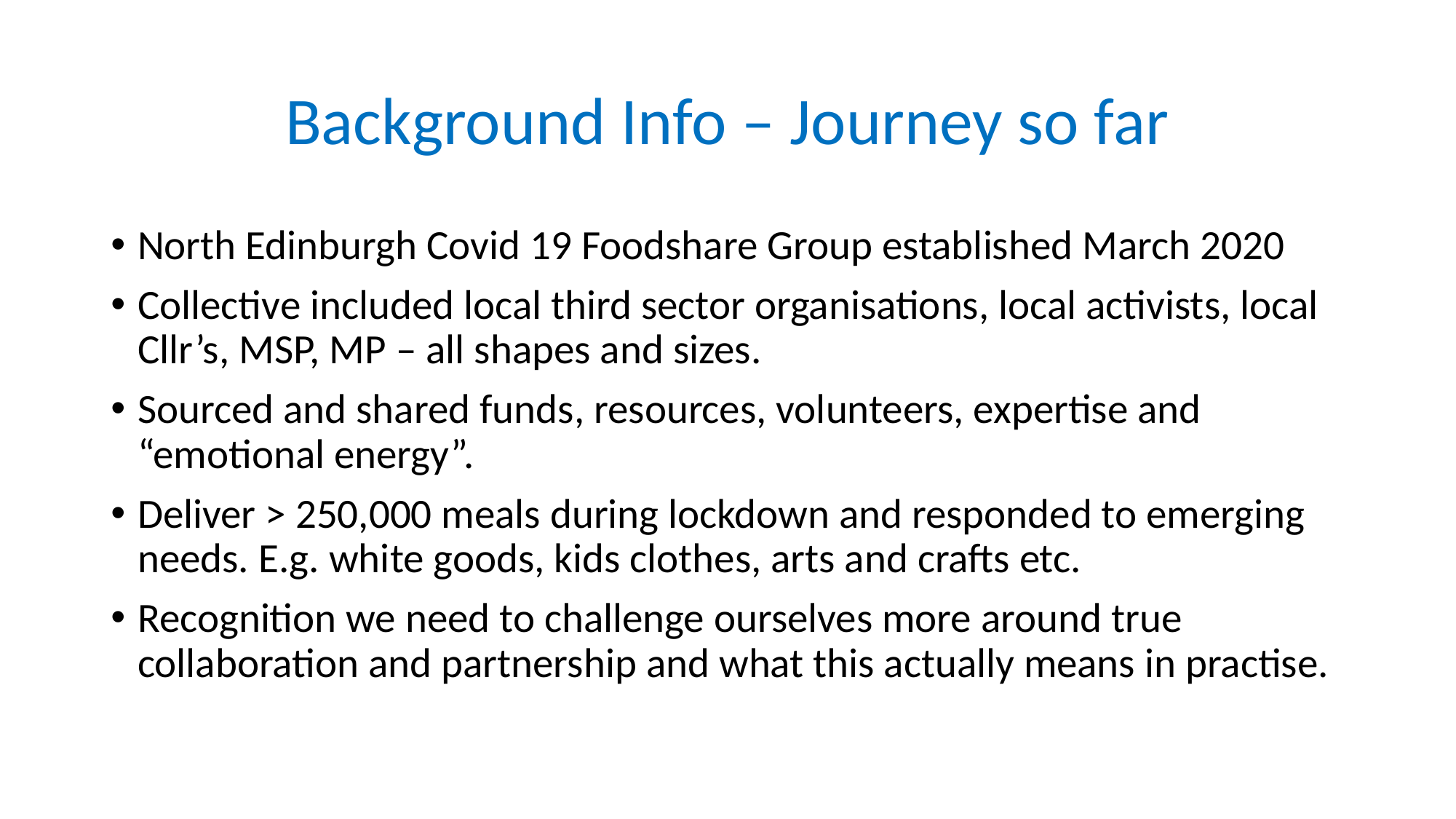

# Background Info – Journey so far
North Edinburgh Covid 19 Foodshare Group established March 2020
Collective included local third sector organisations, local activists, local Cllr’s, MSP, MP – all shapes and sizes.
Sourced and shared funds, resources, volunteers, expertise and “emotional energy”.
Deliver > 250,000 meals during lockdown and responded to emerging needs. E.g. white goods, kids clothes, arts and crafts etc.
Recognition we need to challenge ourselves more around true collaboration and partnership and what this actually means in practise.